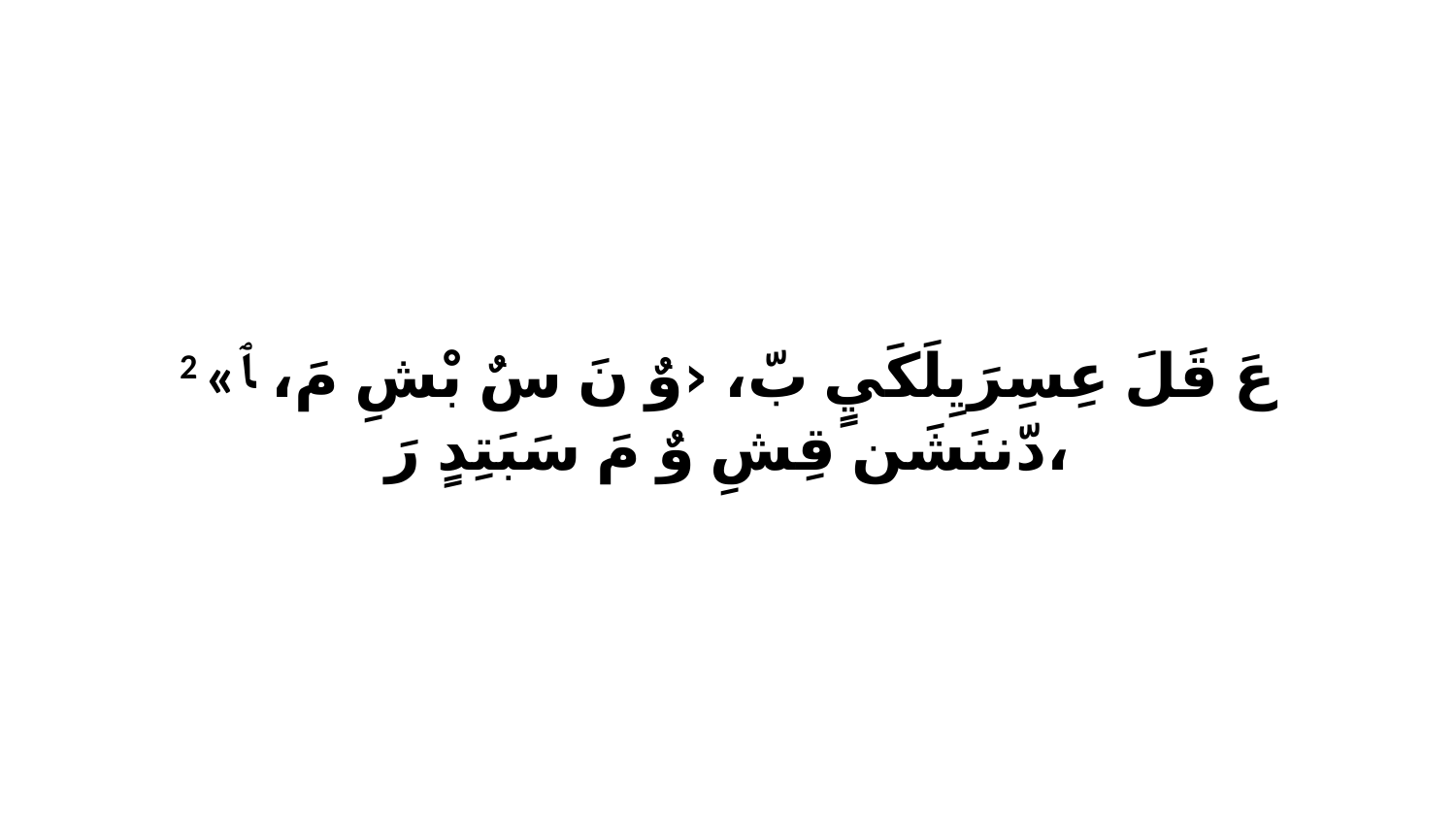

2 «عَ قَلَ عِسِرَيِلَكَيٍ بّ، ‹وٌ نَ سٌ بْشِ مَ، ﭑ دّننَشَن قِشِ وٌ مَ سَبَتِدٍ رَ،